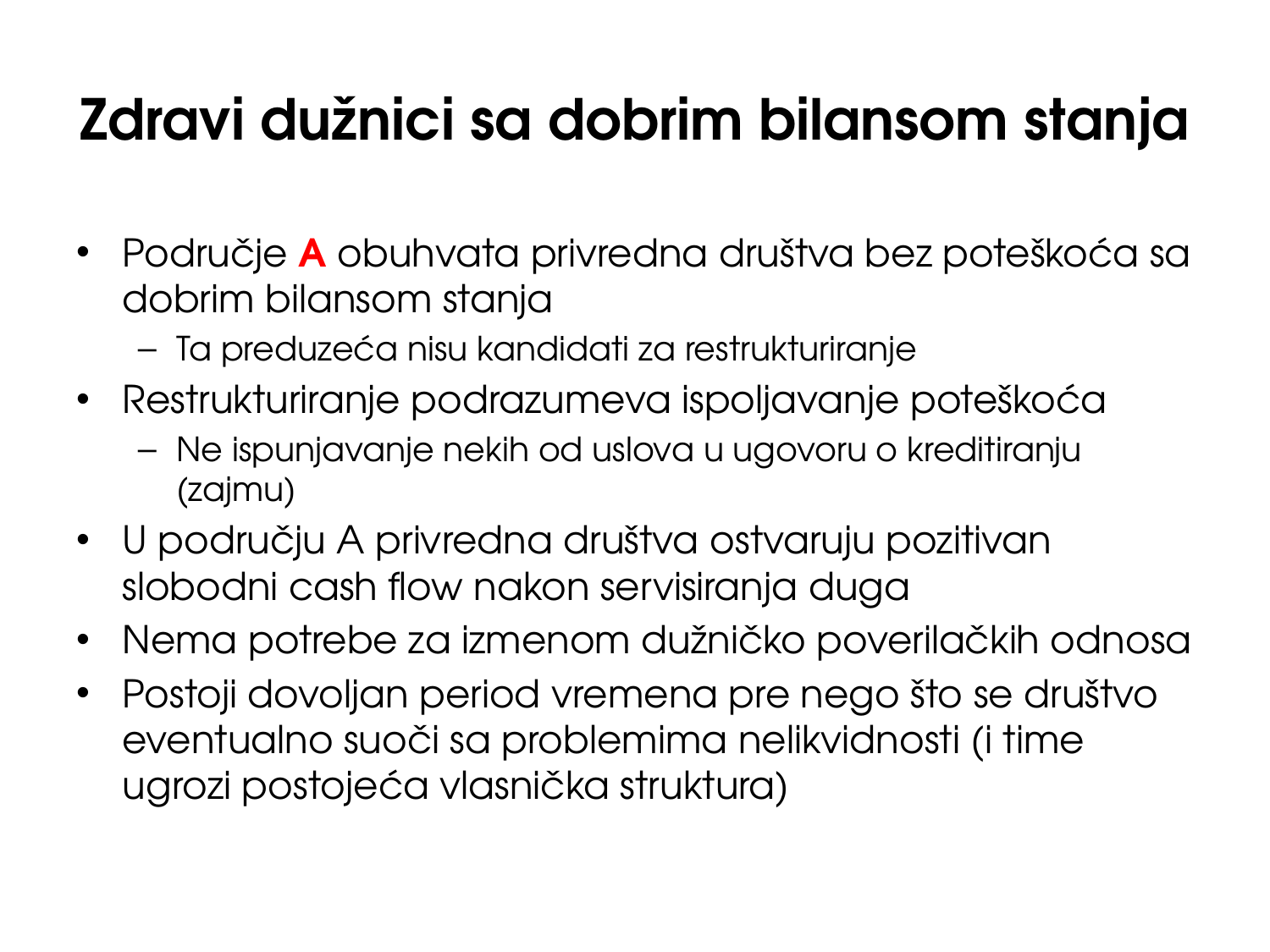

# Zdravi dužnici sa dobrim bilansom stanja
Područje A obuhvata privredna društva bez poteškoća sa dobrim bilansom stanja
Ta preduzeća nisu kandidati za restrukturiranje
Restrukturiranje podrazumeva ispoljavanje poteškoća
Ne ispunjavanje nekih od uslova u ugovoru o kreditiranju (zajmu)
U području A privredna društva ostvaruju pozitivan slobodni cash flow nakon servisiranja duga
Nema potrebe za izmenom dužničko poverilačkih odnosa
Postoji dovoljan period vremena pre nego što se društvo eventualno suoči sa problemima nelikvidnosti (i time ugrozi postojeća vlasnička struktura)